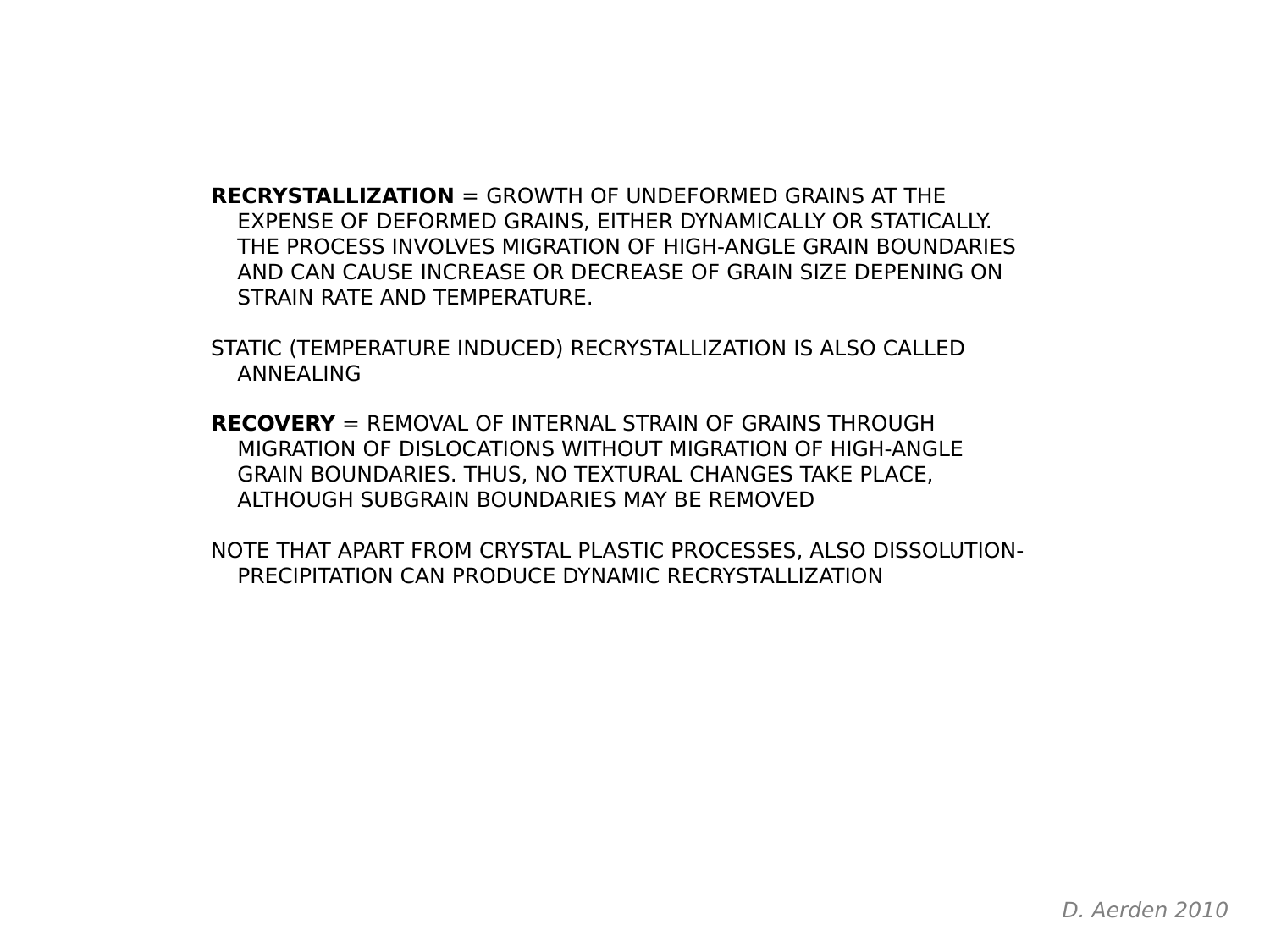

RECRYSTALLIZATION = GROWTH OF UNDEFORMED GRAINS AT THE EXPENSE OF DEFORMED GRAINS, EITHER DYNAMICALLY OR STATICALLY. THE PROCESS INVOLVES MIGRATION OF HIGH-ANGLE GRAIN BOUNDARIES AND CAN CAUSE INCREASE OR DECREASE OF GRAIN SIZE DEPENING ON STRAIN RATE AND TEMPERATURE.

STATIC (TEMPERATURE INDUCED) RECRYSTALLIZATION IS ALSO CALLED ANNEALING

RECOVERY = REMOVAL OF INTERNAL STRAIN OF GRAINS THROUGH MIGRATION OF DISLOCATIONS WITHOUT MIGRATION OF HIGH-ANGLE GRAIN BOUNDARIES. THUS, NO TEXTURAL CHANGES TAKE PLACE, ALTHOUGH SUBGRAIN BOUNDARIES MAY BE REMOVED

NOTE THAT APART FROM CRYSTAL PLASTIC PROCESSES, ALSO DISSOLUTION-PRECIPITATION CAN PRODUCE DYNAMIC RECRYSTALLIZATION
D. Aerden 2010